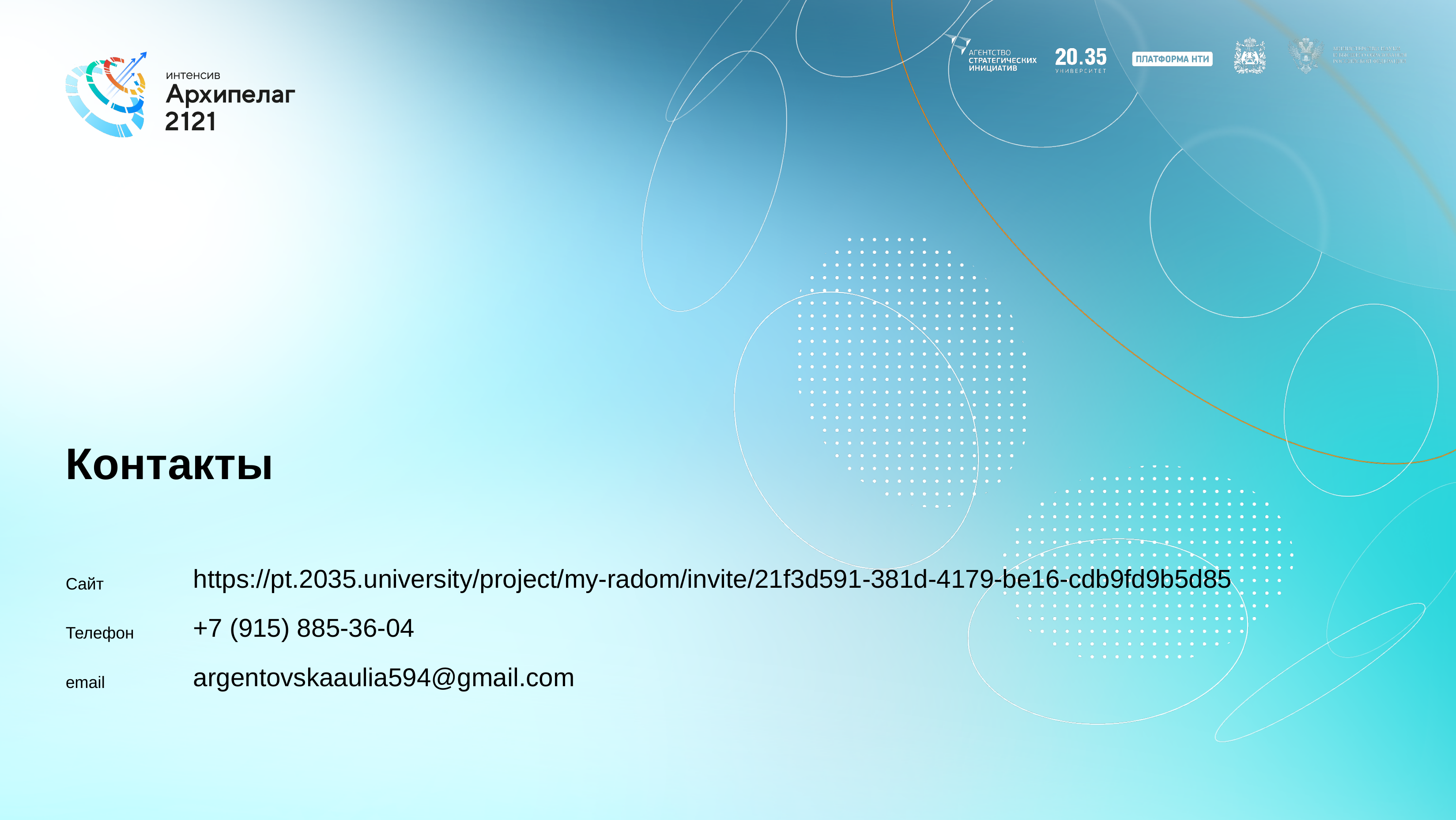

# Контакты
Сайт
Телефон
email
https://pt.2035.university/project/my-radom/invite/21f3d591-381d-4179-be16-cdb9fd9b5d85
+7 (915) 885-36-04
argentovskaaulia594@gmail.com